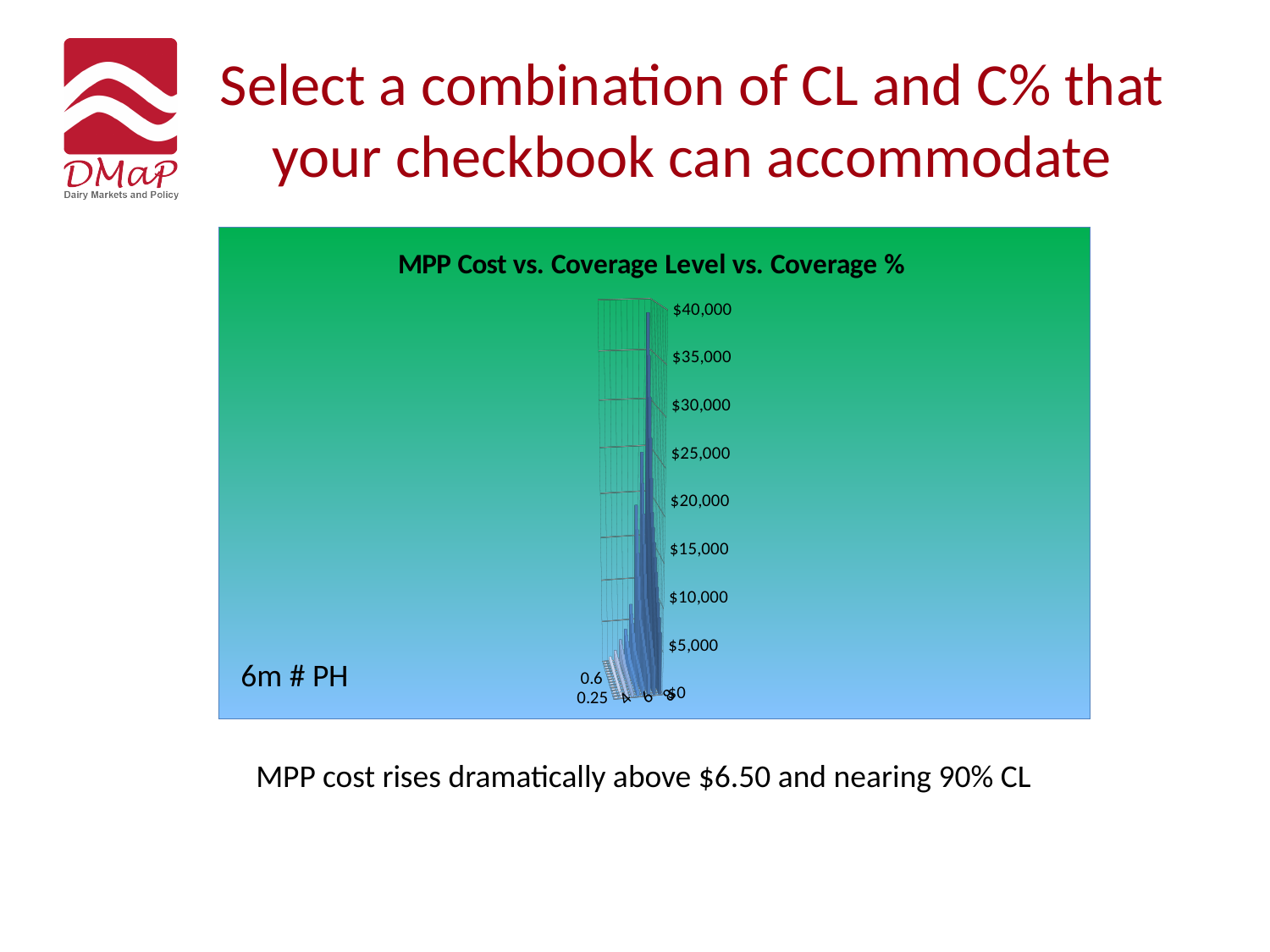

# Select a combination of CL and C% that your checkbook can accommodate

[unsupported chart]

6m # PH
MPP cost rises dramatically above $6.50 and nearing 90% CL